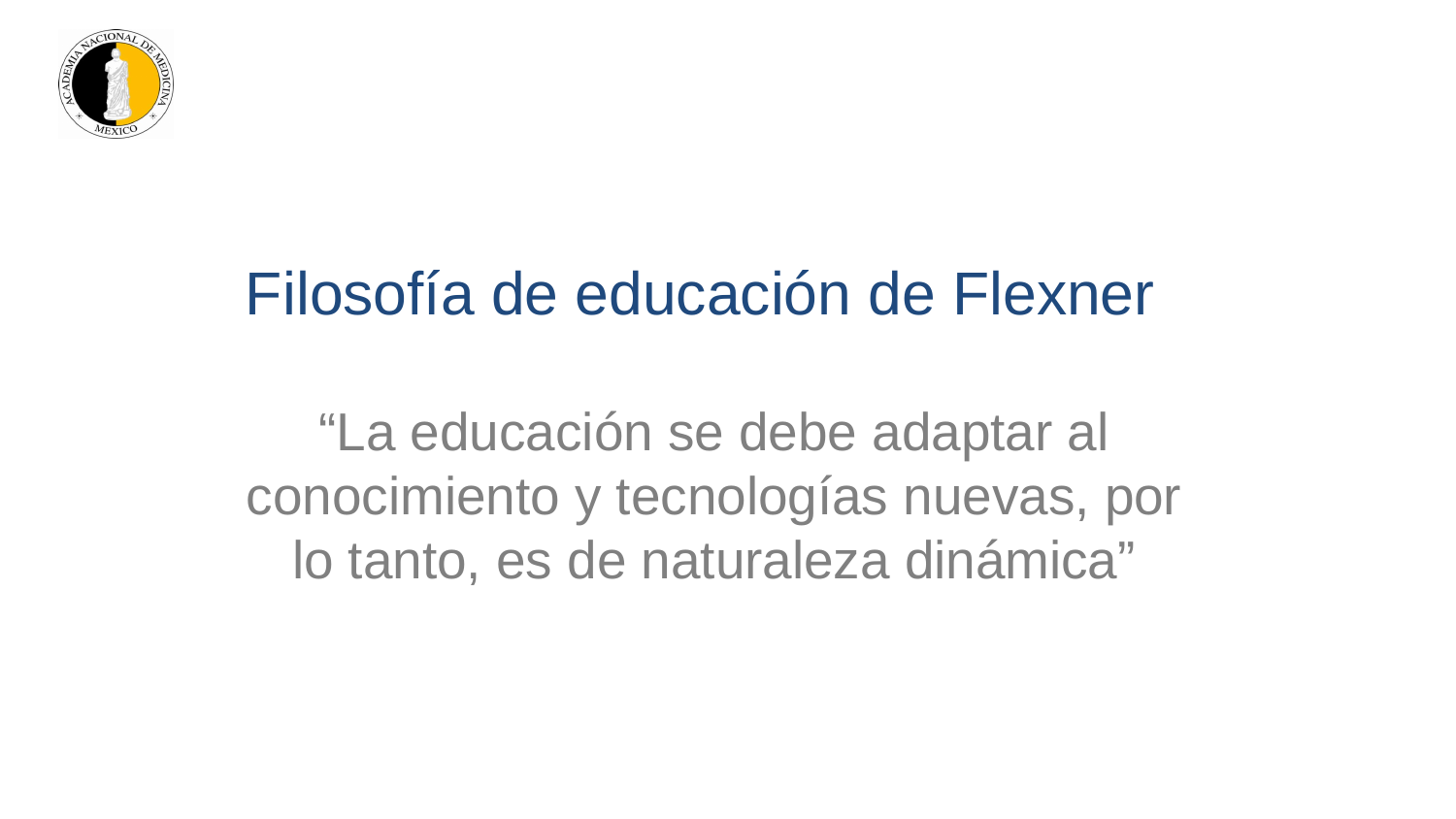

# Filosofía de educación de Flexner
“La educación se debe adaptar al conocimiento y tecnologías nuevas, por lo tanto, es de naturaleza dinámica”